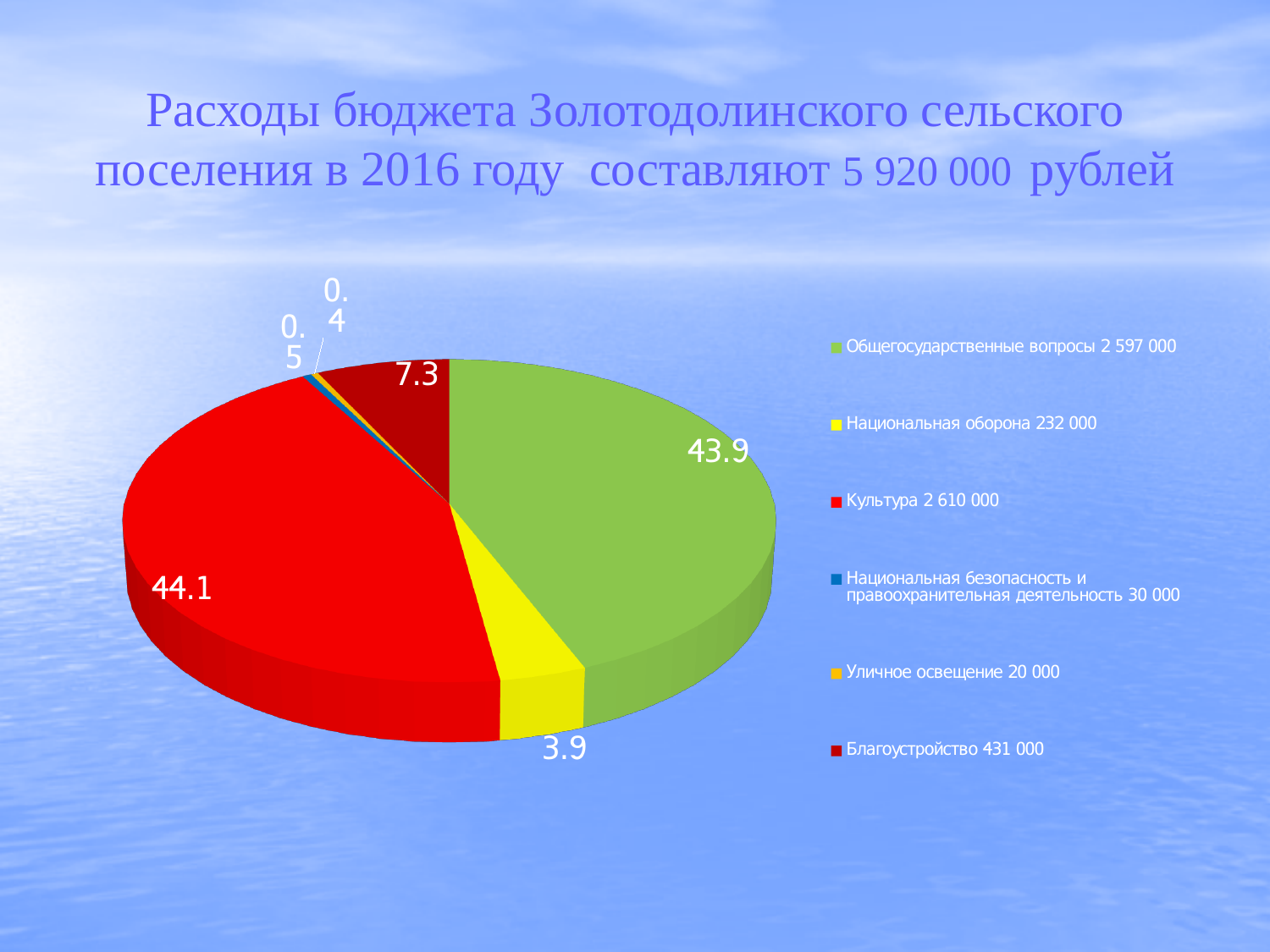

# Расходы бюджета Золотодолинского сельского поселения в 2016 году  составляют 5 920 000  рублей

[unsupported chart]